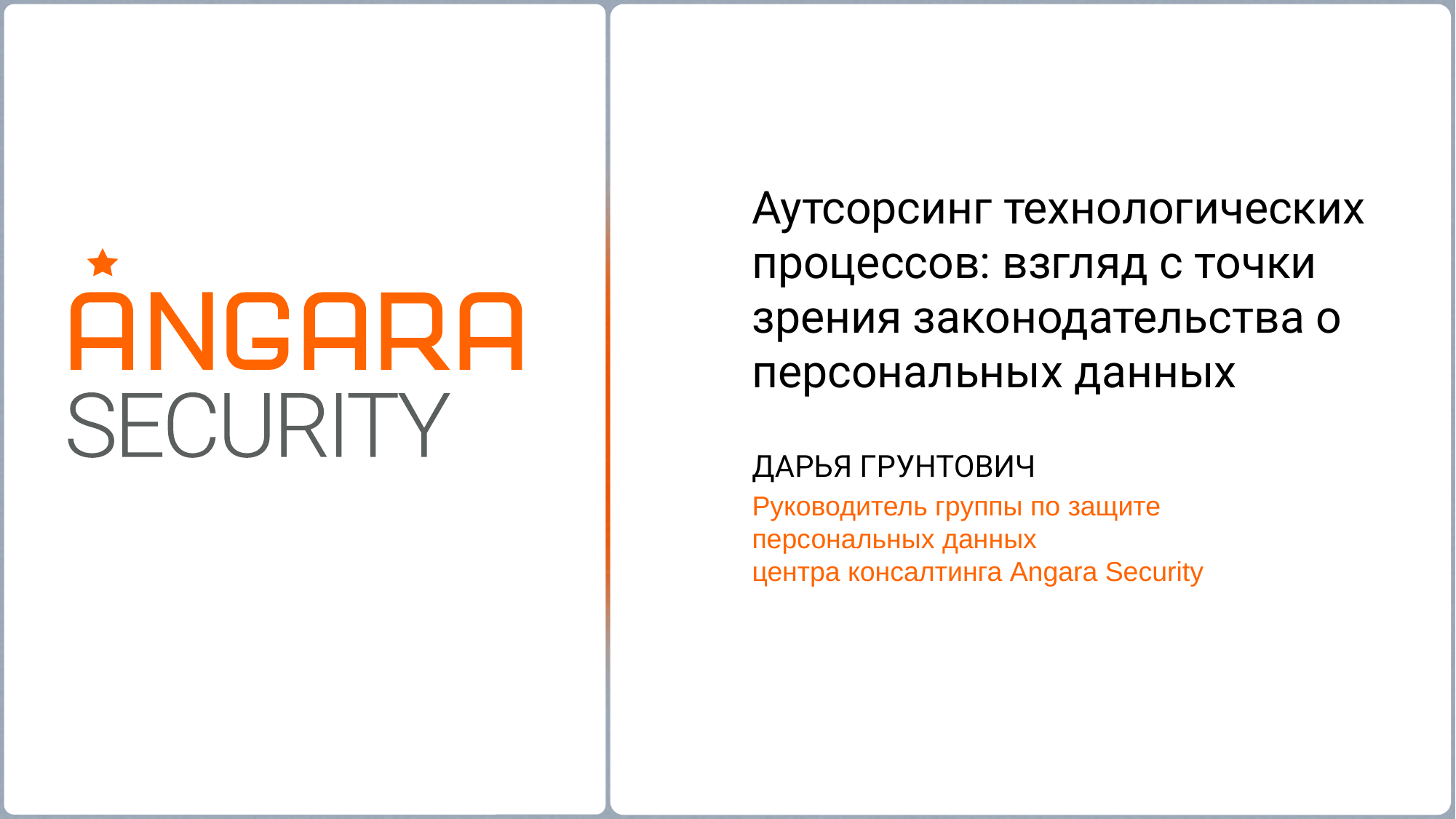

Аутсорсинг технологических процессов: взгляд с точки зрения законодательства о персональных данных

ДАРЬЯ ГРУНТОВИЧ
Руководитель группы по защите персональных данных
центра консалтинга Angara Security